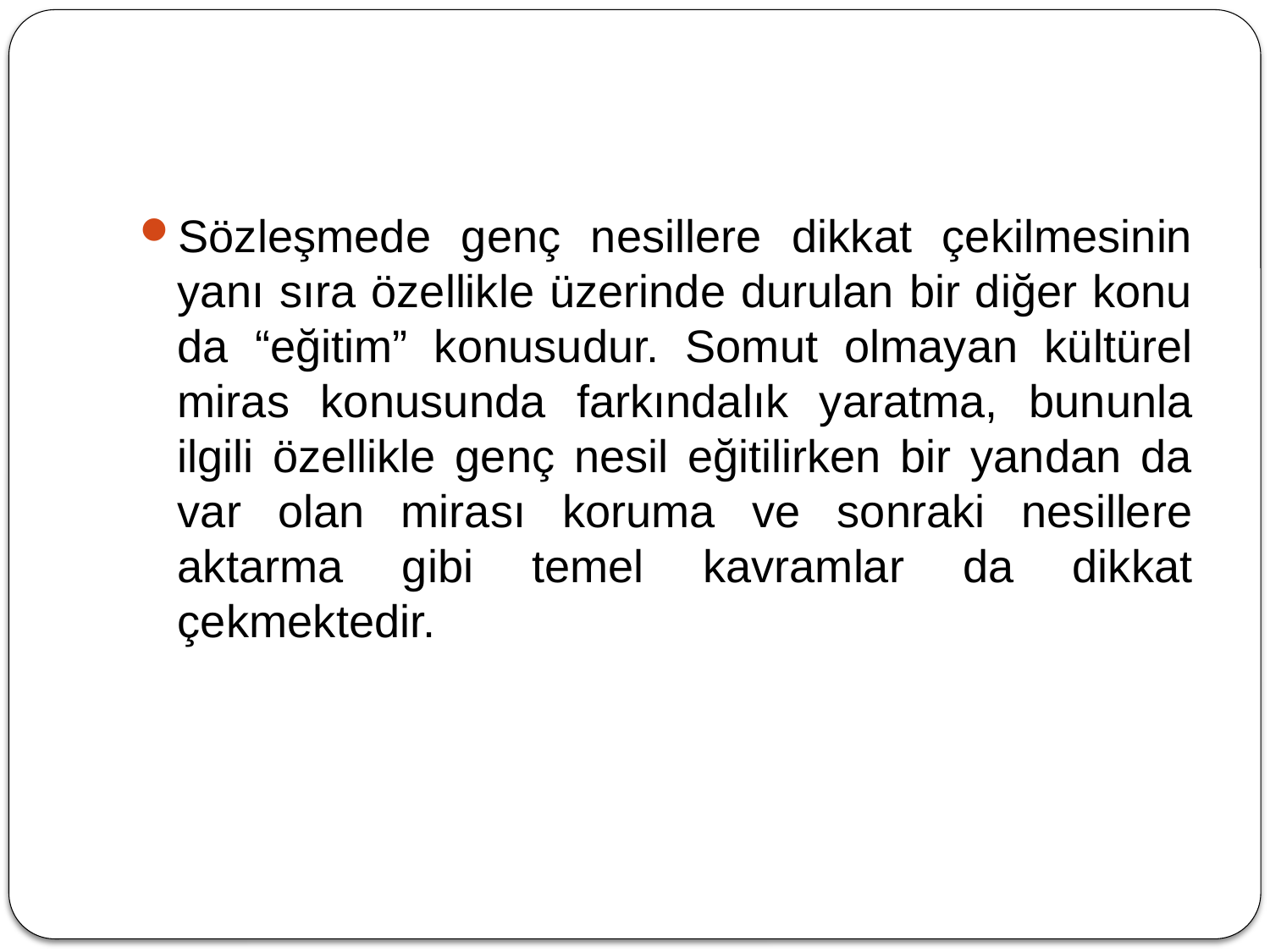

#
Sözleşmede genç nesillere dikkat çekilmesinin yanı sıra özellikle üzerinde durulan bir diğer konu da “eğitim” konusudur. Somut olmayan kültürel miras konusunda farkındalık yaratma, bununla ilgili özellikle genç nesil eğitilirken bir yandan da var olan mirası koruma ve sonraki nesillere aktarma gibi temel kavramlar da dikkat çekmektedir.